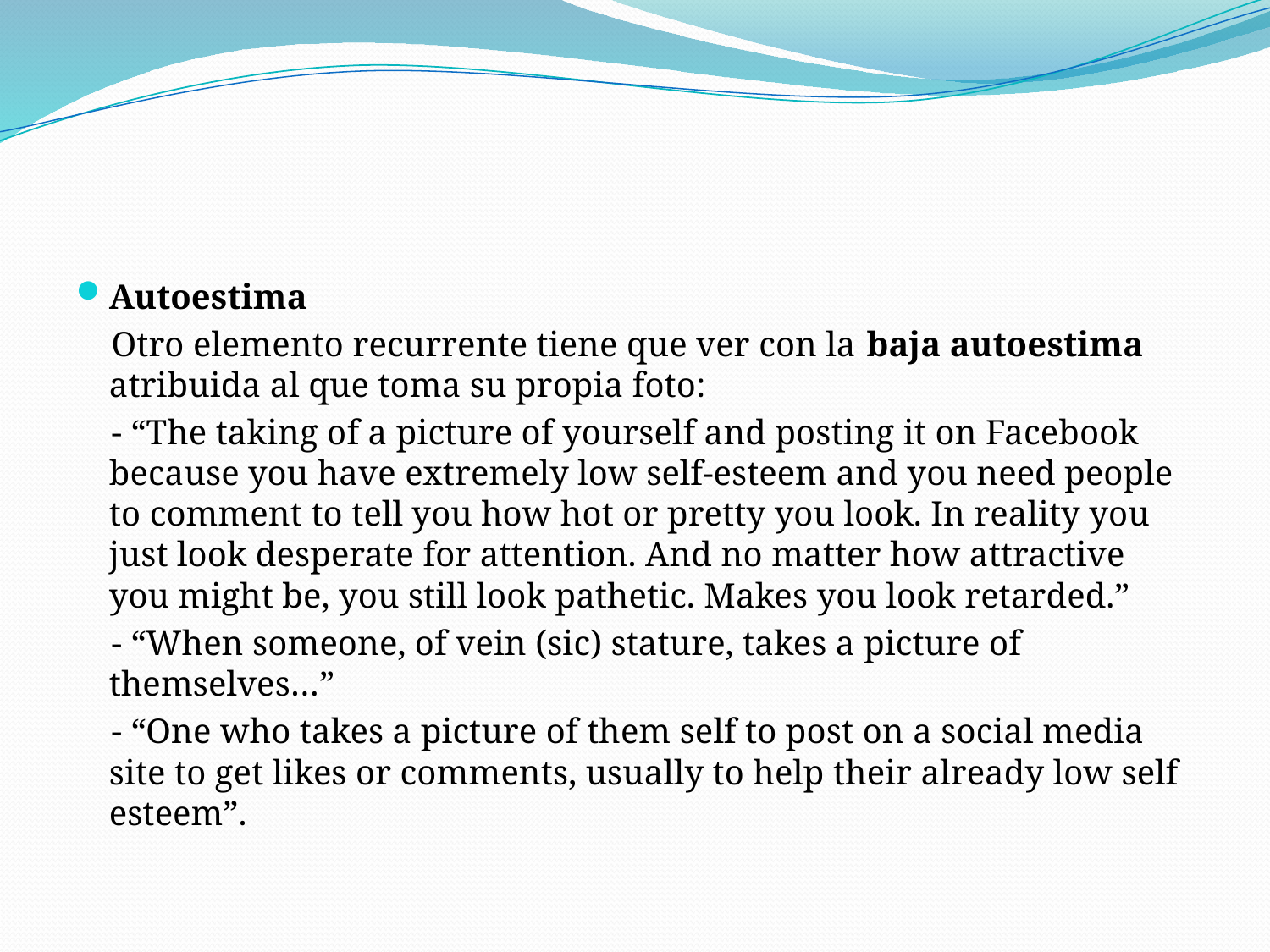

#
Autoestima
    Otro elemento recurrente tiene que ver con la baja autoestima atribuida al que toma su propia foto:
    - “The taking of a picture of yourself and posting it on Facebook because you have extremely low self-esteem and you need people to comment to tell you how hot or pretty you look. In reality you just look desperate for attention. And no matter how attractive you might be, you still look pathetic. Makes you look retarded.”
    - “When someone, of vein (sic) stature, takes a picture of themselves…”
    - “One who takes a picture of them self to post on a social media site to get likes or comments, usually to help their already low self esteem”.